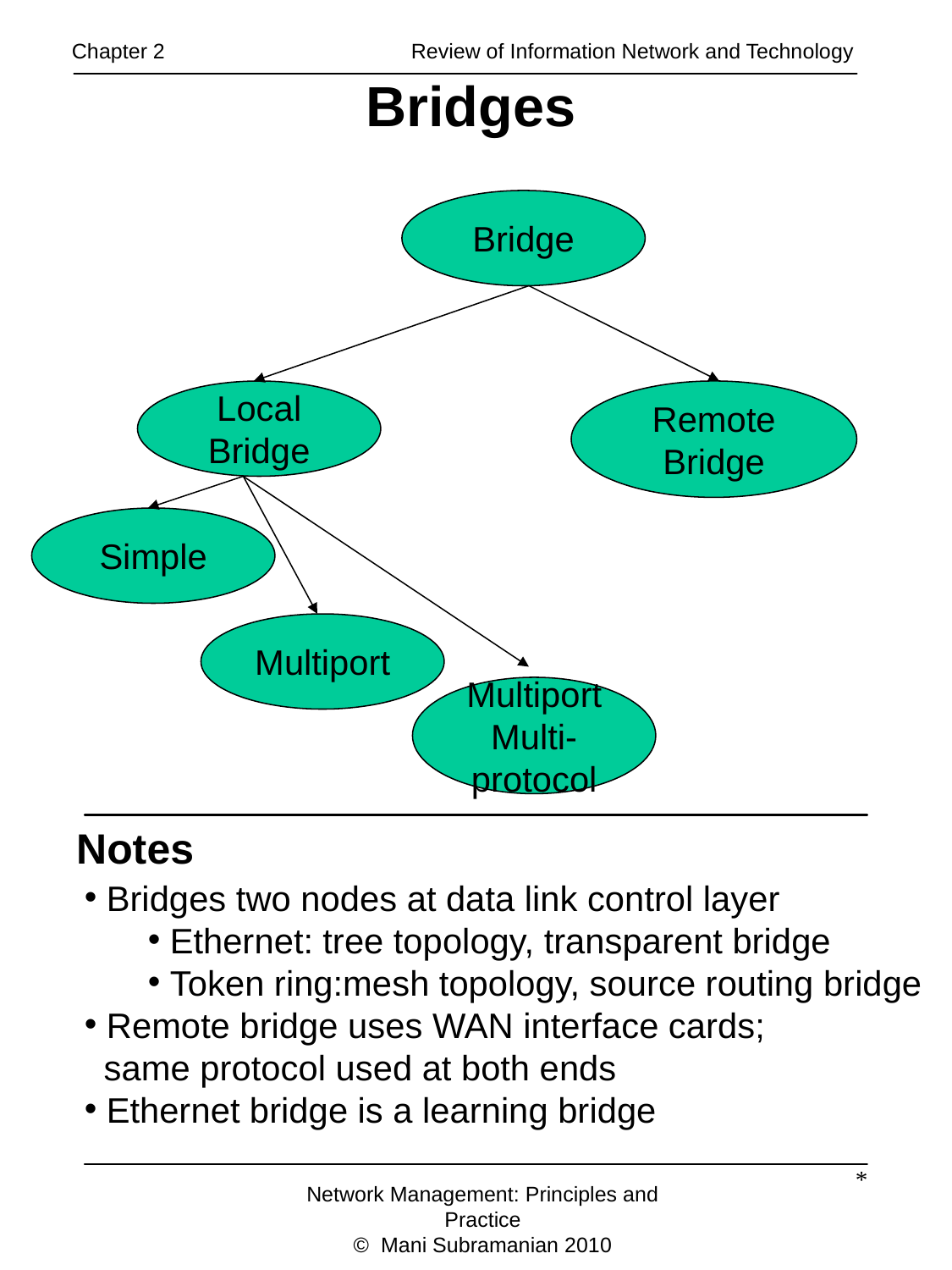

Chapter 2  		   Review of Information Network and Technology
Bridges
Bridge
Local Bridge
Remote Bridge
Simple
Multiport
Multiport
Multi-protocol
Notes
 Bridges two nodes at data link control layer
 Ethernet: tree topology, transparent bridge
 Token ring:mesh topology, source routing bridge
 Remote bridge uses WAN interface cards;
  same protocol used at both ends
 Ethernet bridge is a learning bridge
*
Network Management: Principles and Practice
©  Mani Subramanian 2010